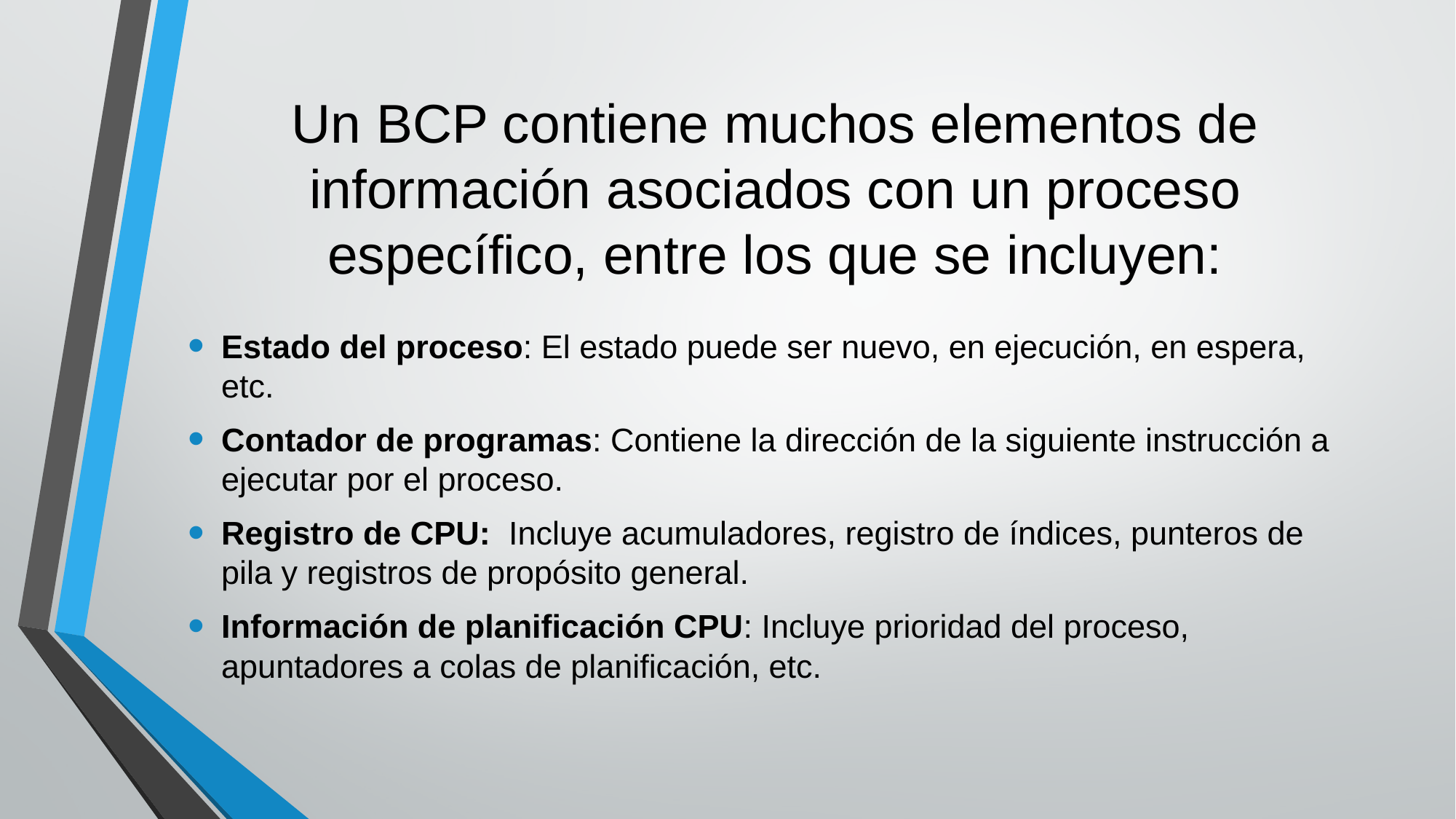

# Un BCP contiene muchos elementos de información asociados con un proceso específico, entre los que se incluyen:
Estado del proceso: El estado puede ser nuevo, en ejecución, en espera, etc.
Contador de programas: Contiene la dirección de la siguiente instrucción a ejecutar por el proceso.
Registro de CPU:  Incluye acumuladores, registro de índices, punteros de pila y registros de propósito general.
Información de planificación CPU: Incluye prioridad del proceso, apuntadores a colas de planificación, etc.